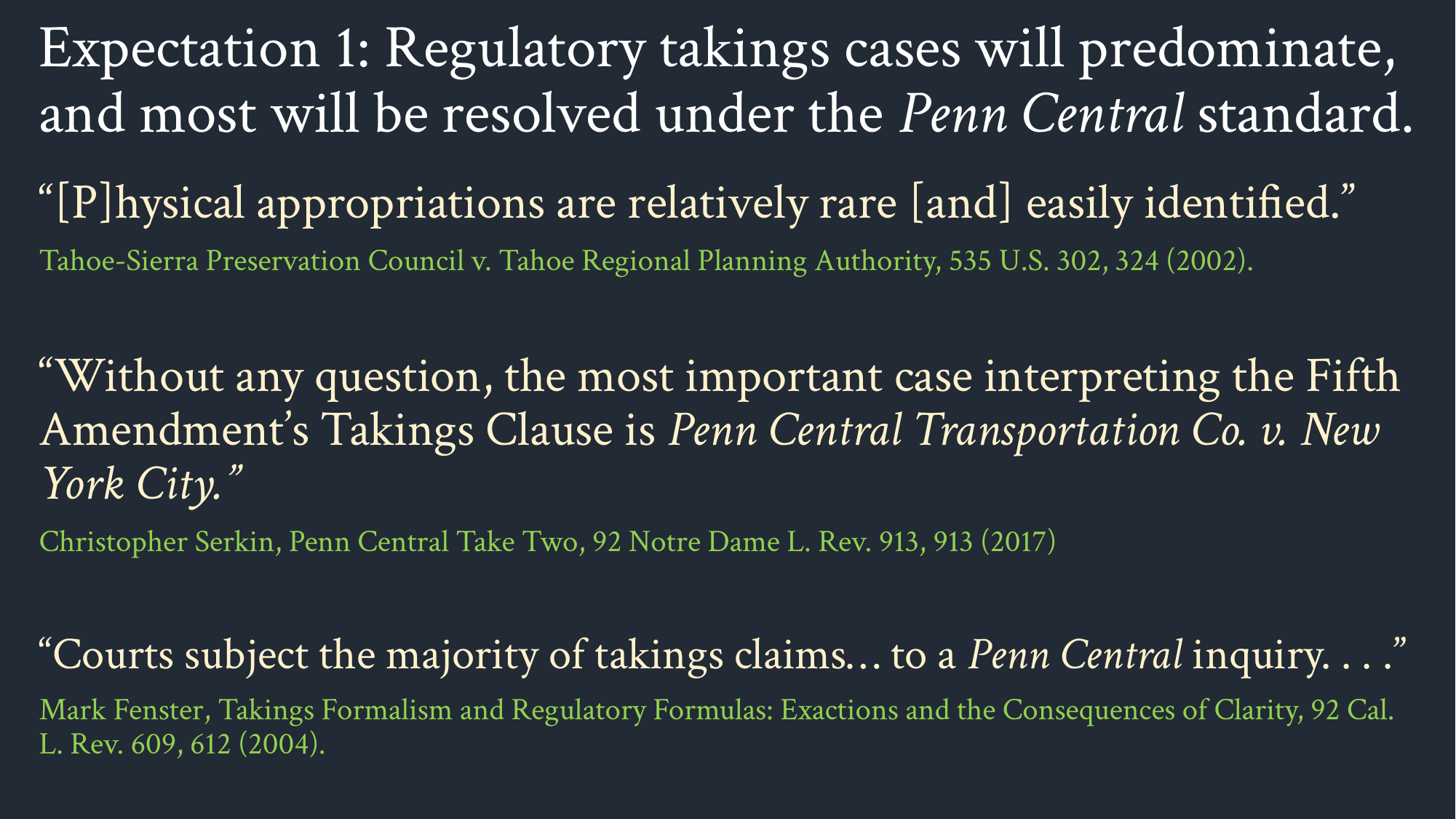

# Expectation 1: Regulatory takings cases will predominate, and most will be resolved under the Penn Central standard.
“[P]hysical appropriations are relatively rare [and] easily identified.”
Tahoe-Sierra Preservation Council v. Tahoe Regional Planning Authority, 535 U.S. 302, 324 (2002).

“Without any question, the most important case interpreting the Fifth Amendment’s Takings Clause is Penn Central Transportation Co. v. New York City.”
Christopher Serkin, Penn Central Take Two, 92 Notre Dame L. Rev. 913, 913 (2017)

“Courts subject the majority of takings claims… to a Penn Central inquiry. . . .”
Mark Fenster, Takings Formalism and Regulatory Formulas: Exactions and the Consequences of Clarity, 92 Cal. L. Rev. 609, 612 (2004).